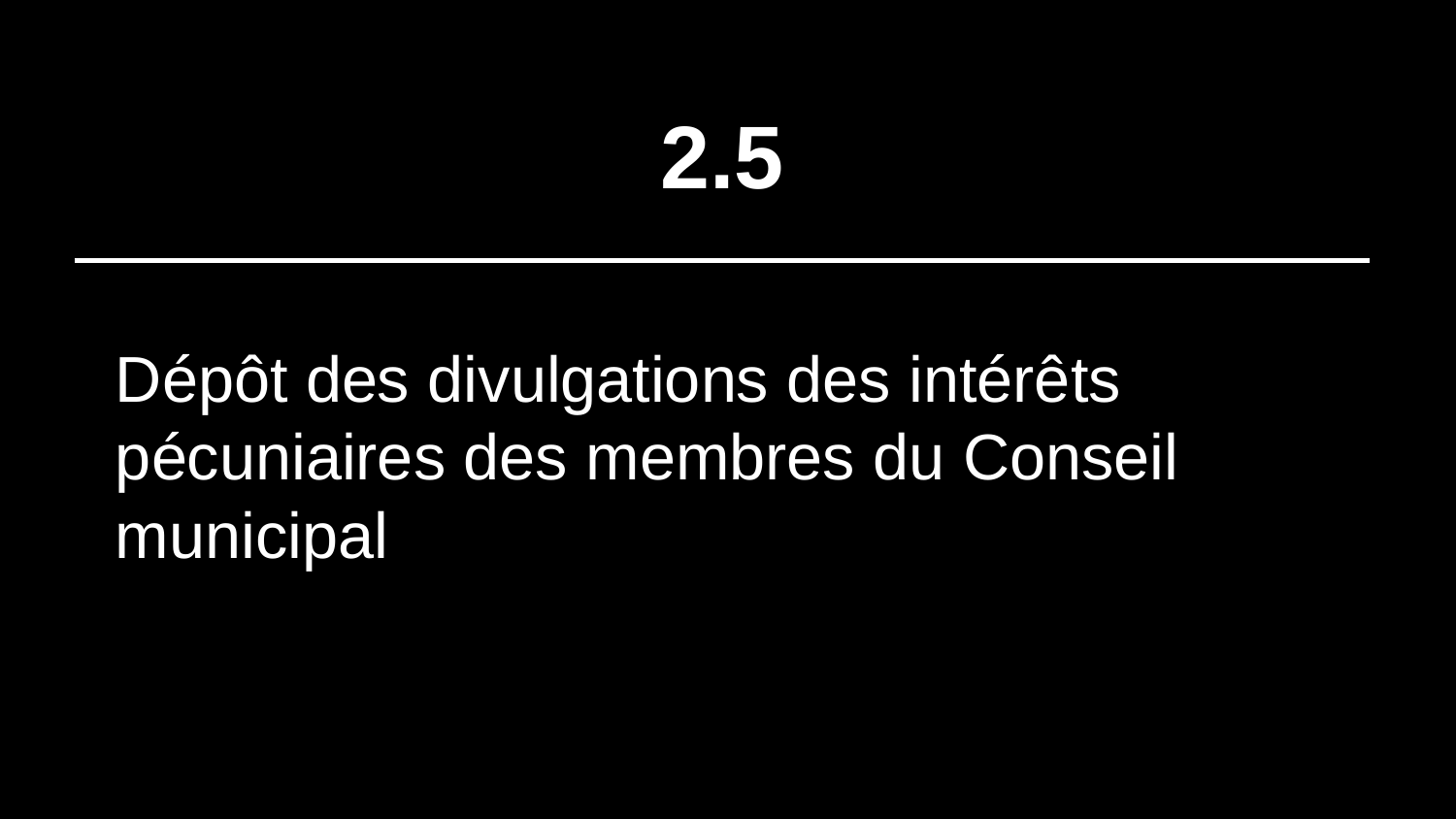

# 2.5

Dépôt des divulgations des intérêts pécuniaires des membres du Conseil municipal